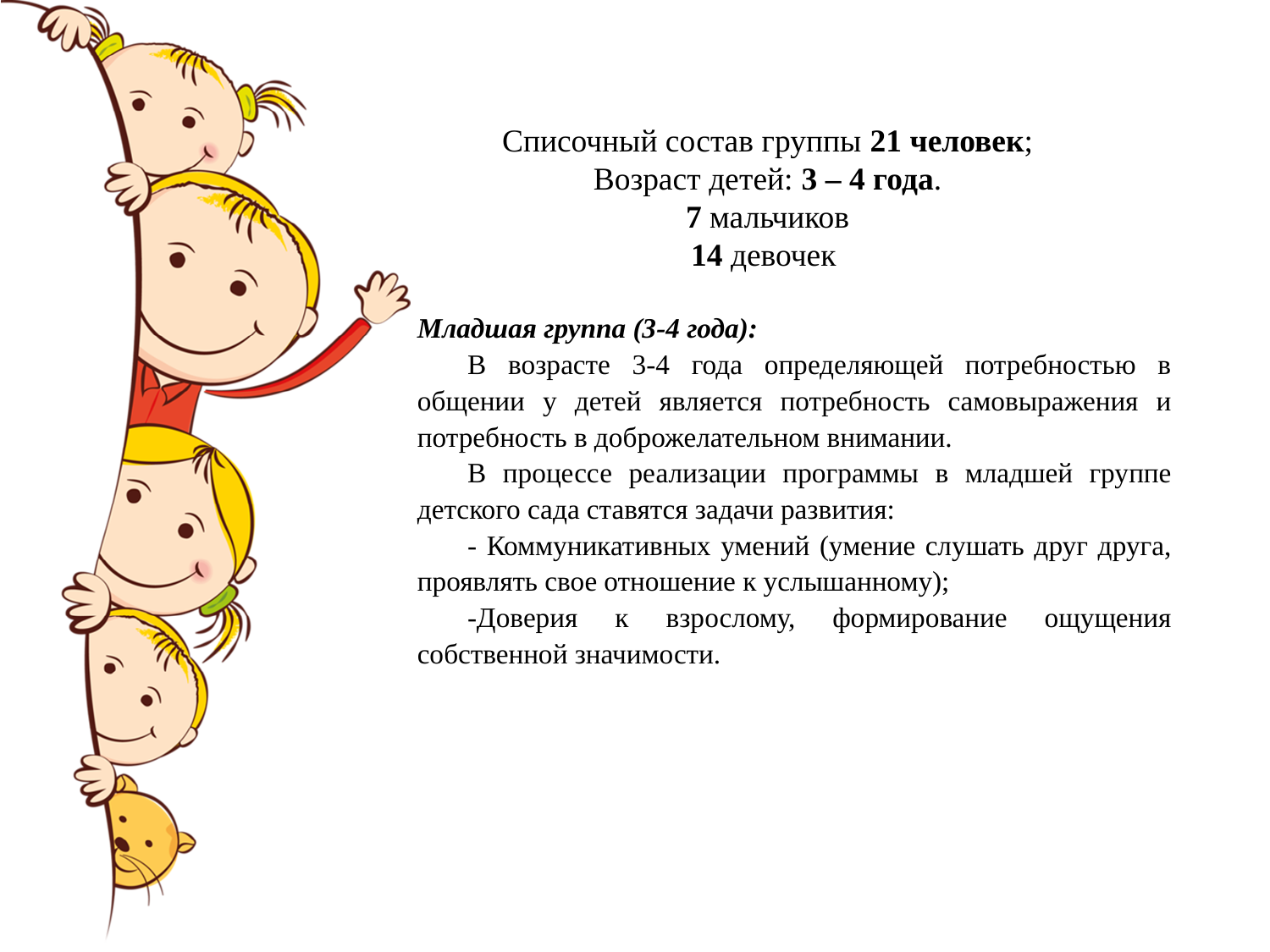

Списочный состав группы 21 человек;
Возраст детей: 3 – 4 года.
7 мальчиков
14 девочек

Младшая группа (3-4 года):
В возрасте 3-4 года определяющей потребностью в общении у детей является потребность самовыражения и потребность в доброжелательном внимании.
В процессе реализации программы в младшей группе детского сада ставятся задачи развития:
- Коммуникативных умений (умение слушать друг друга, проявлять свое отношение к услышанному);
-Доверия к взрослому, формирование ощущения собственной значимости.